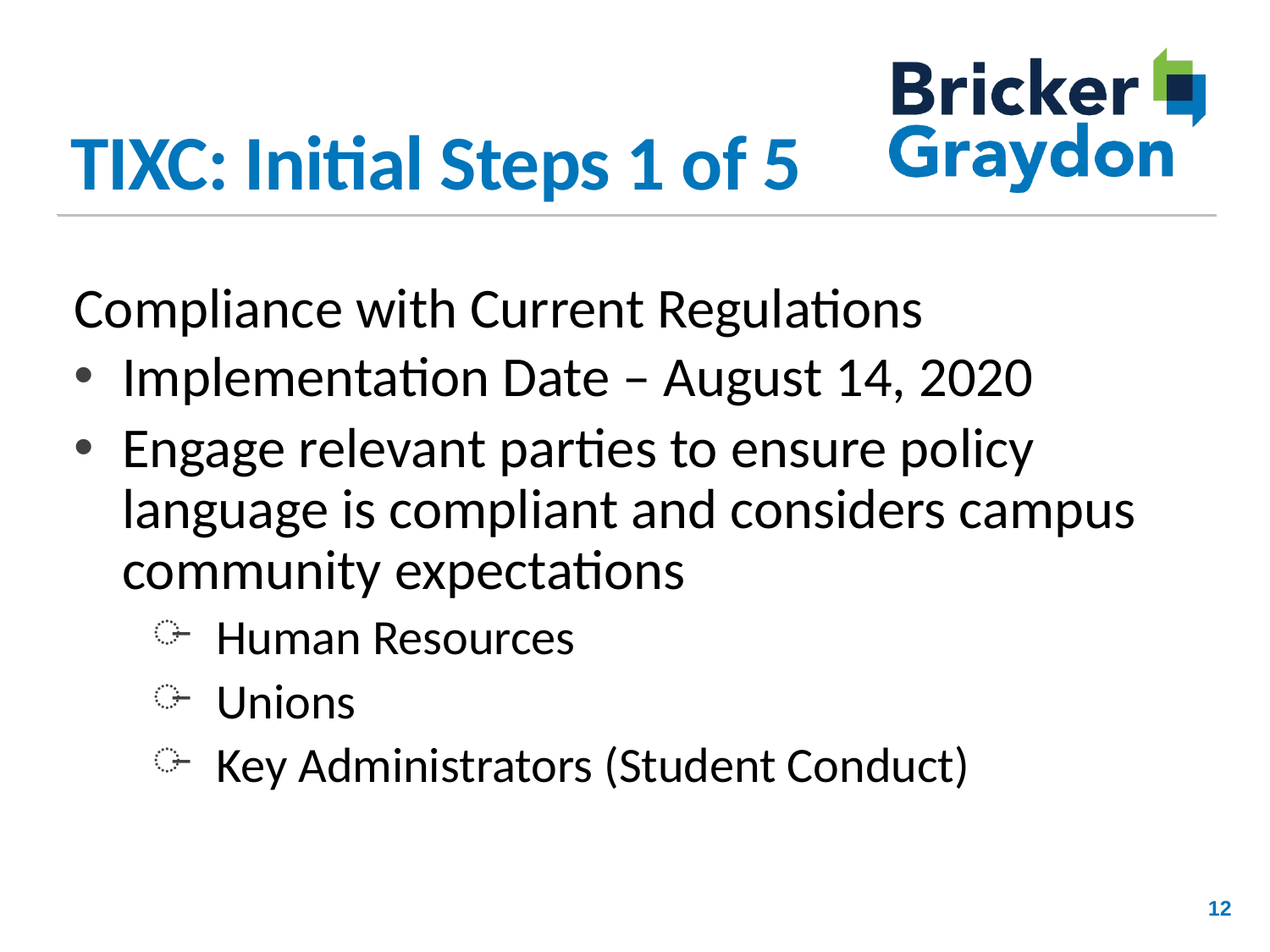

# TIXC: Initial Steps 1 of 5
Compliance with Current Regulations
Implementation Date – August 14, 2020
Engage relevant parties to ensure policy language is compliant and considers campus community expectations
Human Resources
Unions
Key Administrators (Student Conduct)

12